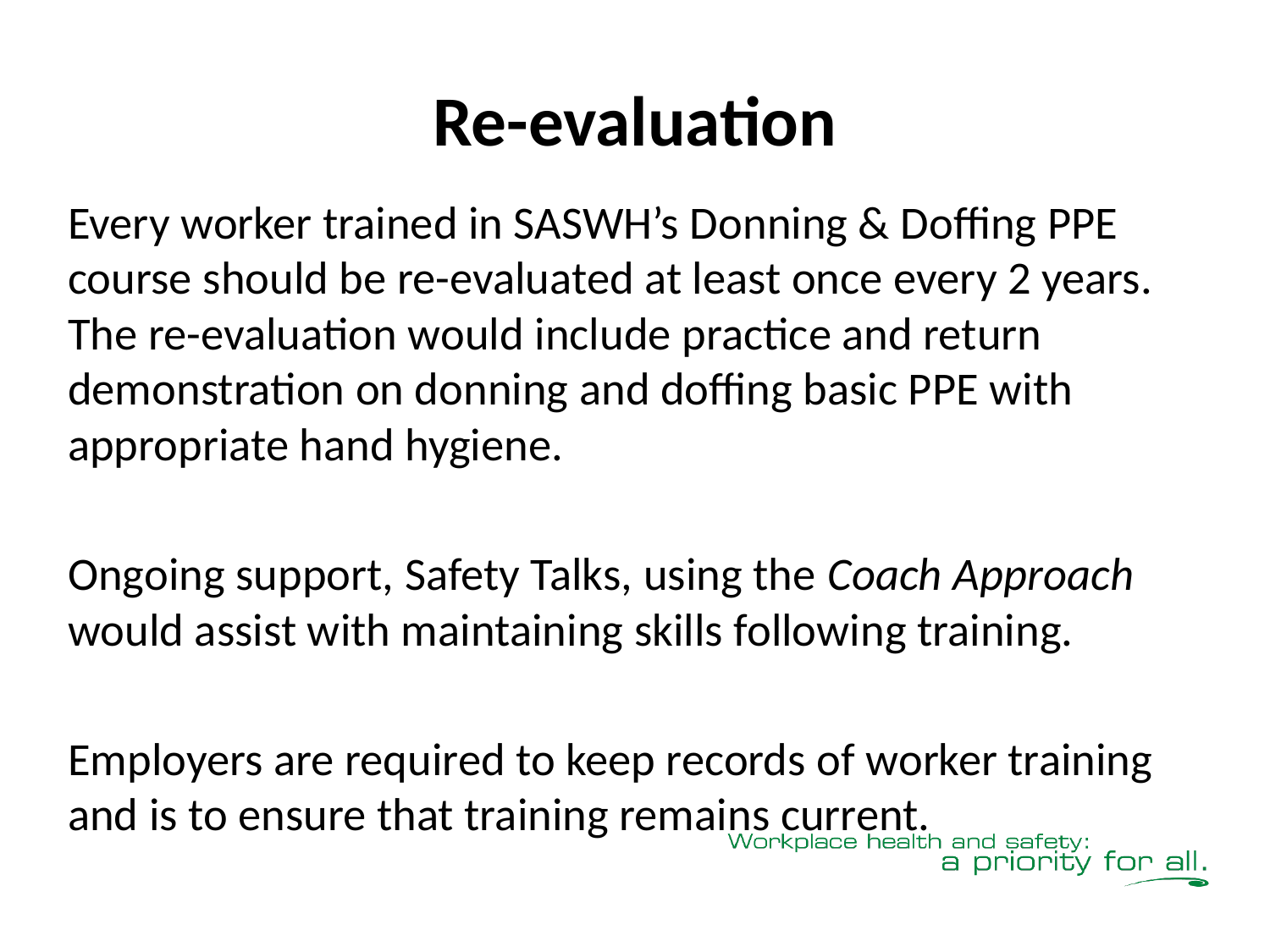

# Re-evaluation
Every worker trained in SASWH’s Donning & Doffing PPE course should be re-evaluated at least once every 2 years. The re-evaluation would include practice and return demonstration on donning and doffing basic PPE with appropriate hand hygiene.

Ongoing support, Safety Talks, using the Coach Approach  would assist with maintaining skills following training.

Employers are required to keep records of worker training and is to ensure that training remains current.